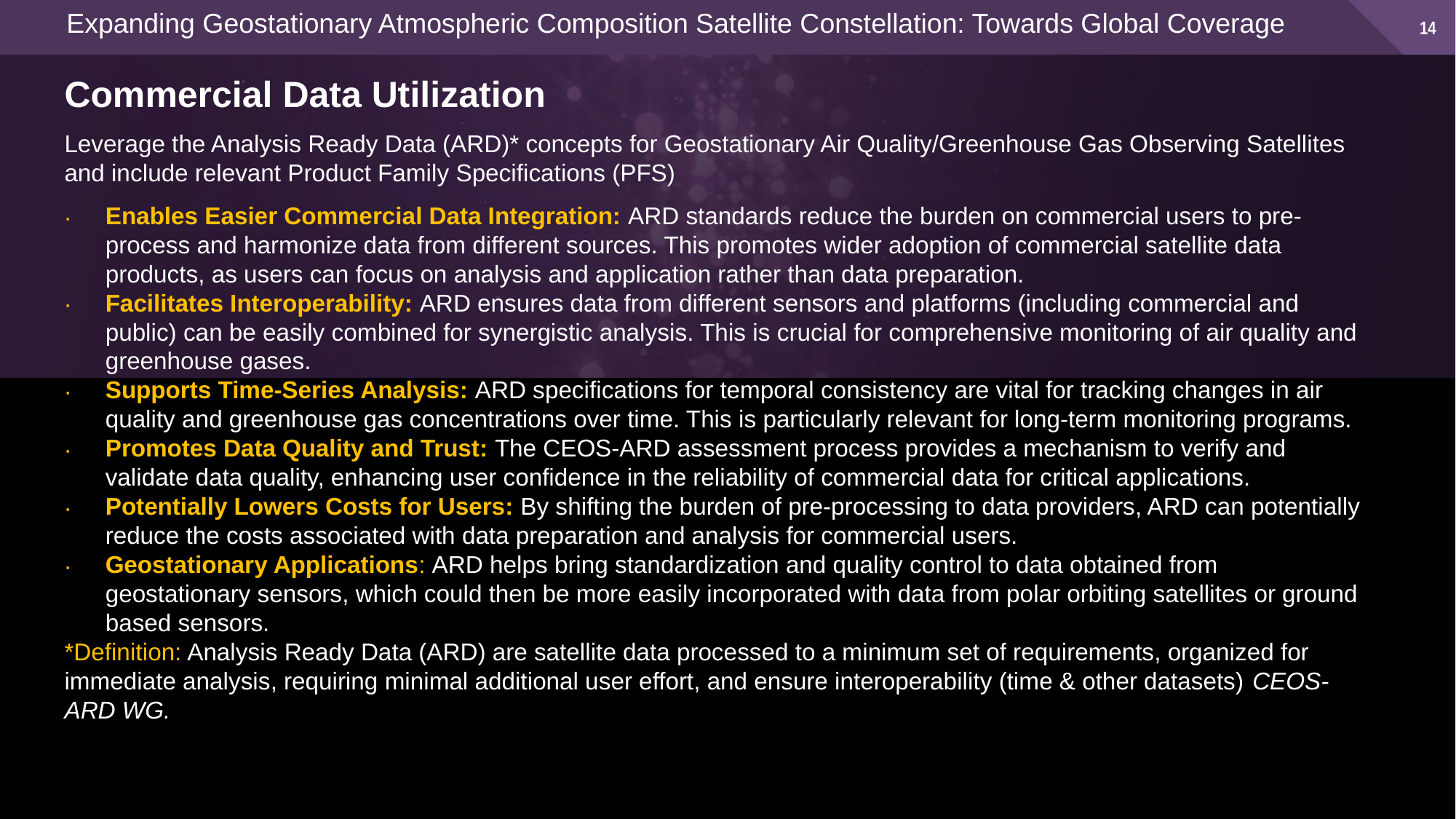

Expanding Geostationary Atmospheric Composition Satellite Constellation: Towards Global Coverage
Commercial Data Utilization
Leverage the Analysis Ready Data (ARD)* concepts for Geostationary Air Quality/Greenhouse Gas Observing Satellites and include relevant Product Family Specifications (PFS)
Enables Easier Commercial Data Integration: ARD standards reduce the burden on commercial users to pre-process and harmonize data from different sources. This promotes wider adoption of commercial satellite data products, as users can focus on analysis and application rather than data preparation.
Facilitates Interoperability: ARD ensures data from different sensors and platforms (including commercial and public) can be easily combined for synergistic analysis. This is crucial for comprehensive monitoring of air quality and greenhouse gases.
Supports Time-Series Analysis: ARD specifications for temporal consistency are vital for tracking changes in air quality and greenhouse gas concentrations over time. This is particularly relevant for long-term monitoring programs.
Promotes Data Quality and Trust: The CEOS-ARD assessment process provides a mechanism to verify and validate data quality, enhancing user confidence in the reliability of commercial data for critical applications.
Potentially Lowers Costs for Users: By shifting the burden of pre-processing to data providers, ARD can potentially reduce the costs associated with data preparation and analysis for commercial users.
Geostationary Applications: ARD helps bring standardization and quality control to data obtained from geostationary sensors, which could then be more easily incorporated with data from polar orbiting satellites or ground based sensors.
*Definition: Analysis Ready Data (ARD) are satellite data processed to a minimum set of requirements, organized for immediate analysis, requiring minimal additional user effort, and ensure interoperability (time & other datasets) CEOS-ARD WG.